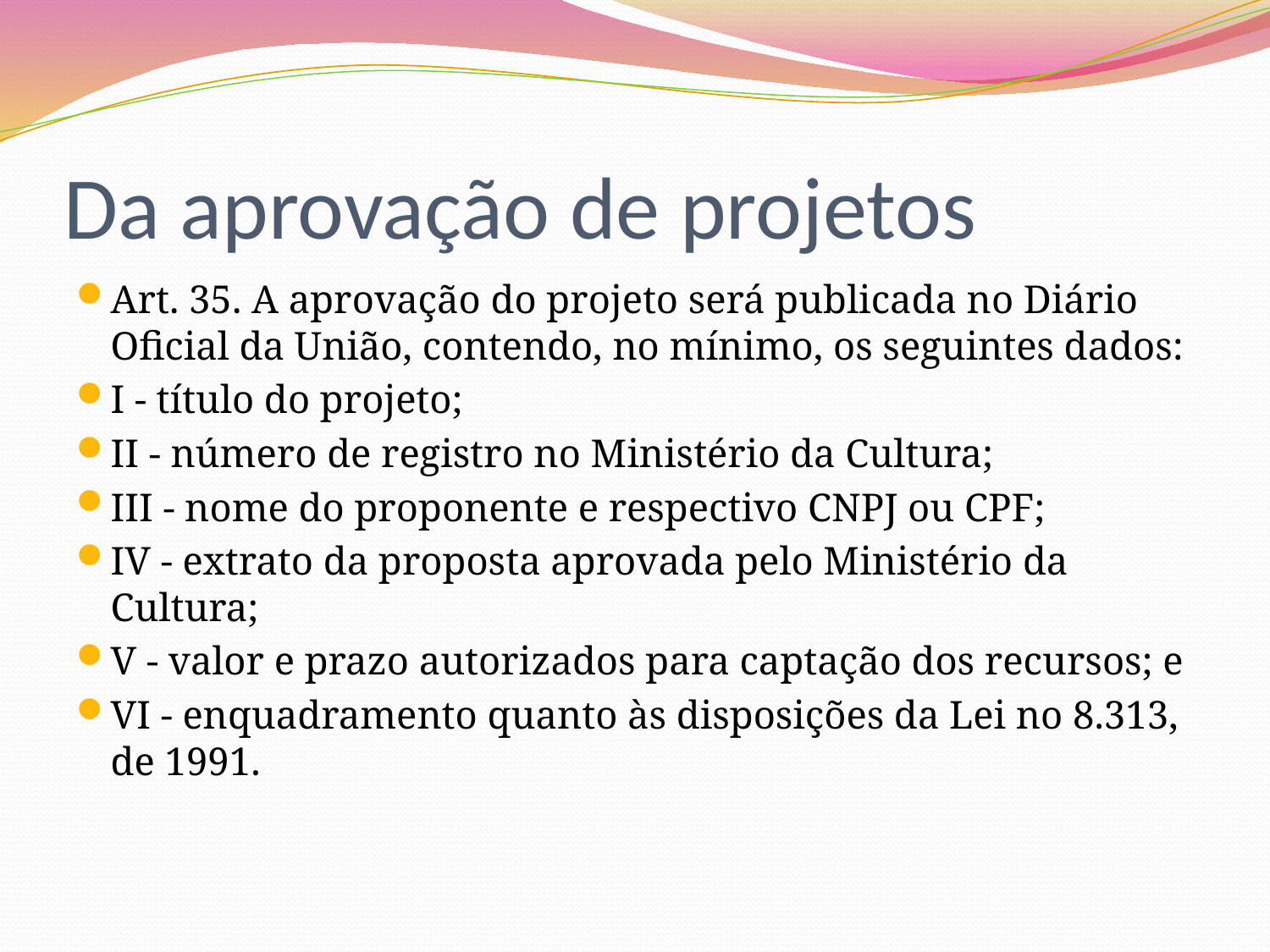

# Da aprovação de projetos
Art. 35. A aprovação do projeto será publicada no Diário Oficial da União, contendo, no mínimo, os seguintes dados:
I - título do projeto;
II - número de registro no Ministério da Cultura;
III - nome do proponente e respectivo CNPJ ou CPF;
IV - extrato da proposta aprovada pelo Ministério da Cultura;
V - valor e prazo autorizados para captação dos recursos; e
VI - enquadramento quanto às disposições da Lei no 8.313, de 1991.